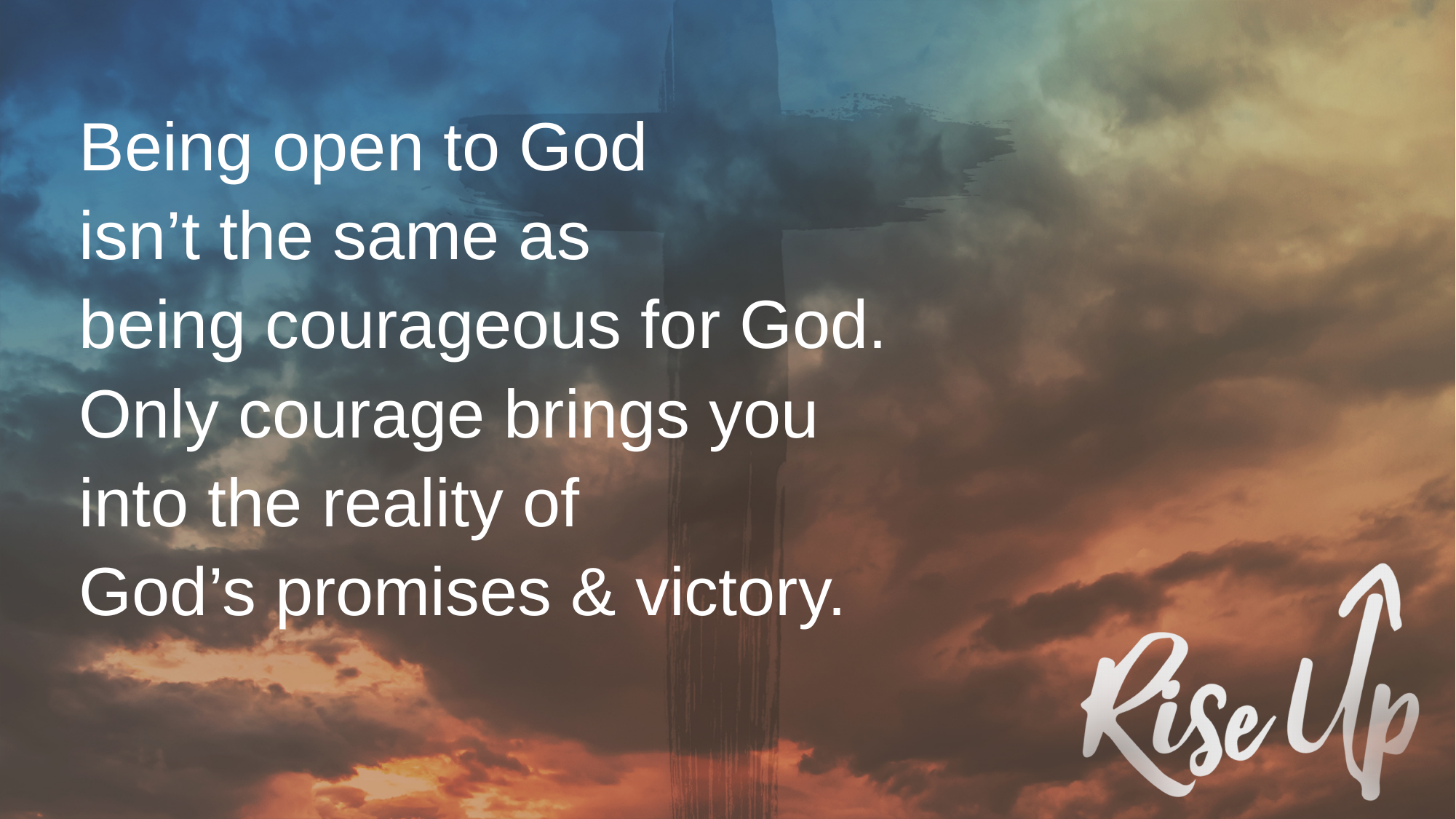

Being open to God
isn’t the same as
being courageous for God.
Only courage brings you
into the reality of
God’s promises & victory.